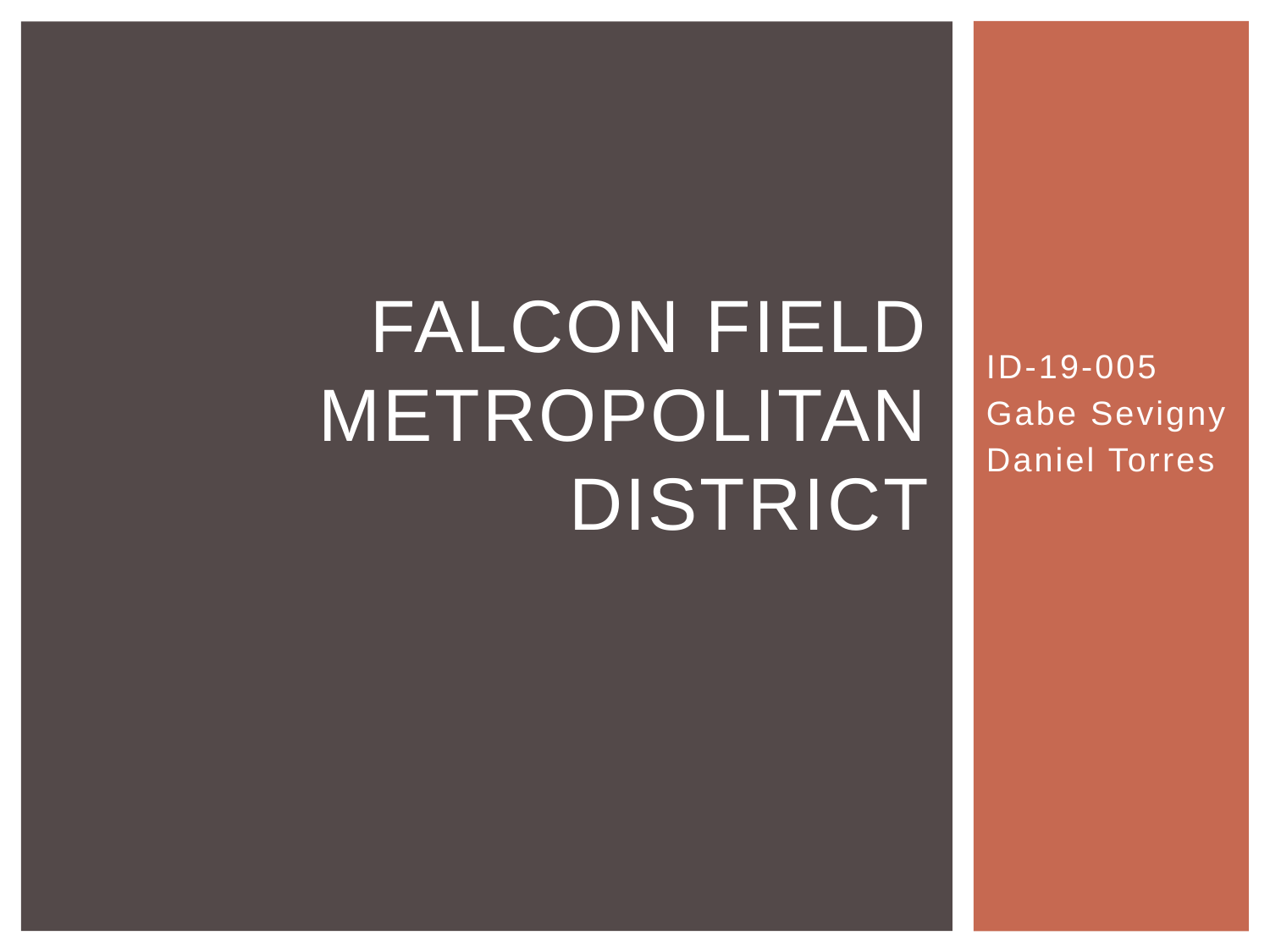

# Falcon field metropolitan district
ID-19-005
Gabe Sevigny
Daniel Torres